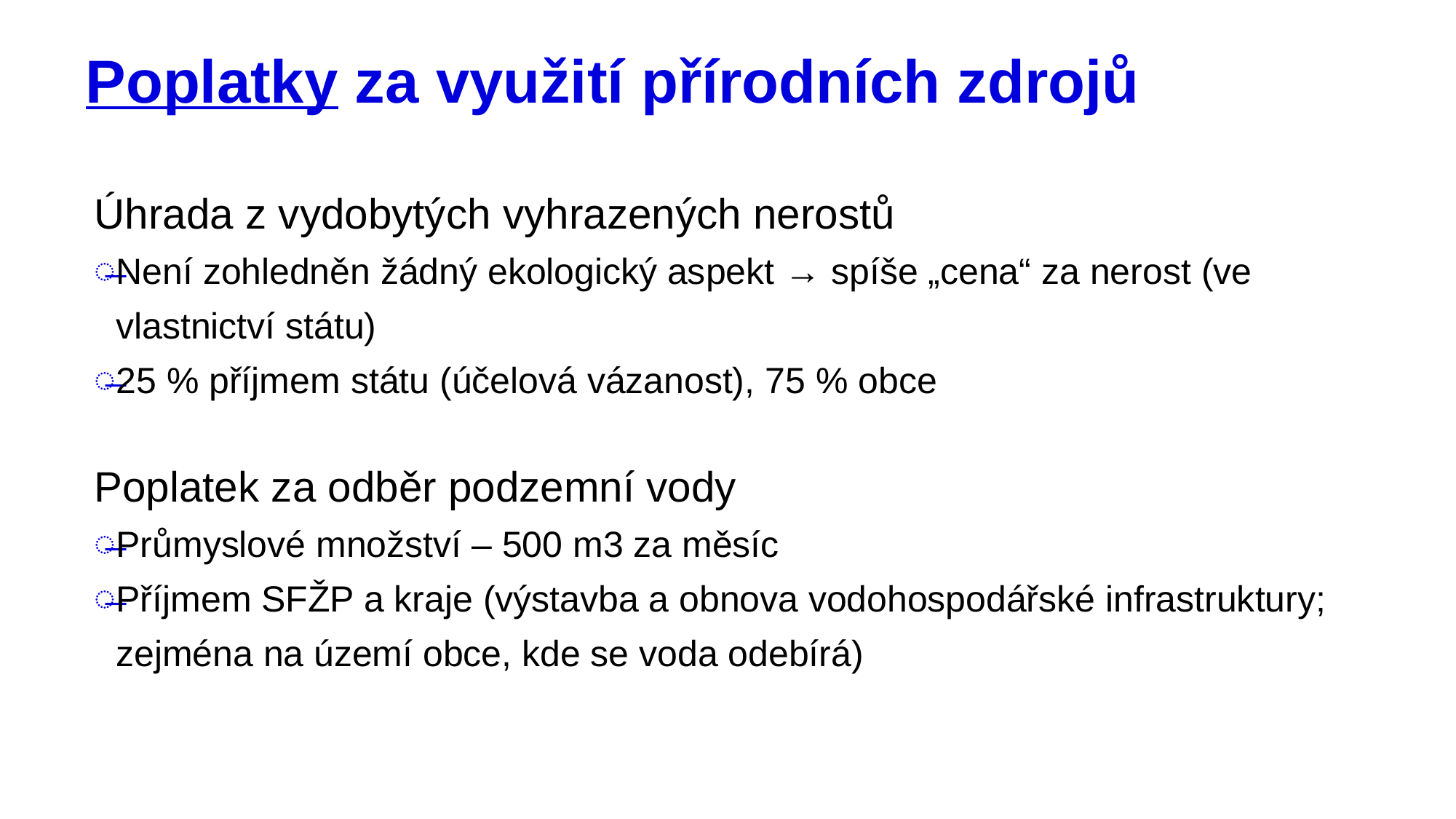

# Poplatky za využití přírodních zdrojů

Úhrada z vydobytých vyhrazených nerostů
Není zohledněn žádný ekologický aspekt → spíše „cena“ za nerost (ve vlastnictví státu)
25 % příjmem státu (účelová vázanost), 75 % obce

Poplatek za odběr podzemní vody
Průmyslové množství – 500 m3 za měsíc
Příjmem SFŽP a kraje (výstavba a obnova vodohospodářské infrastruktury; zejména na území obce, kde se voda odebírá)